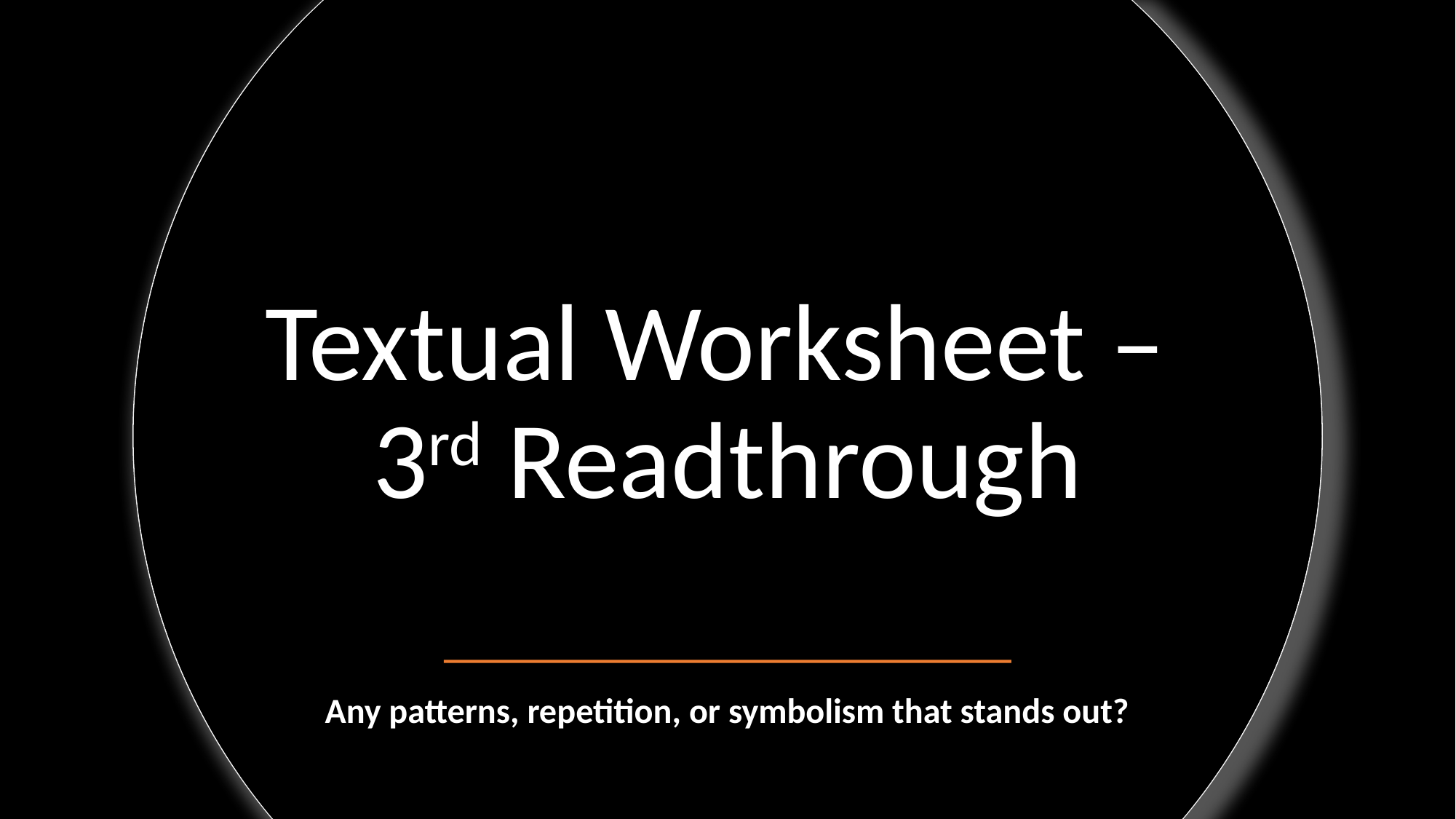

# Textual Worksheet – 3rd Readthrough

Any patterns, repetition, or symbolism that stands out?